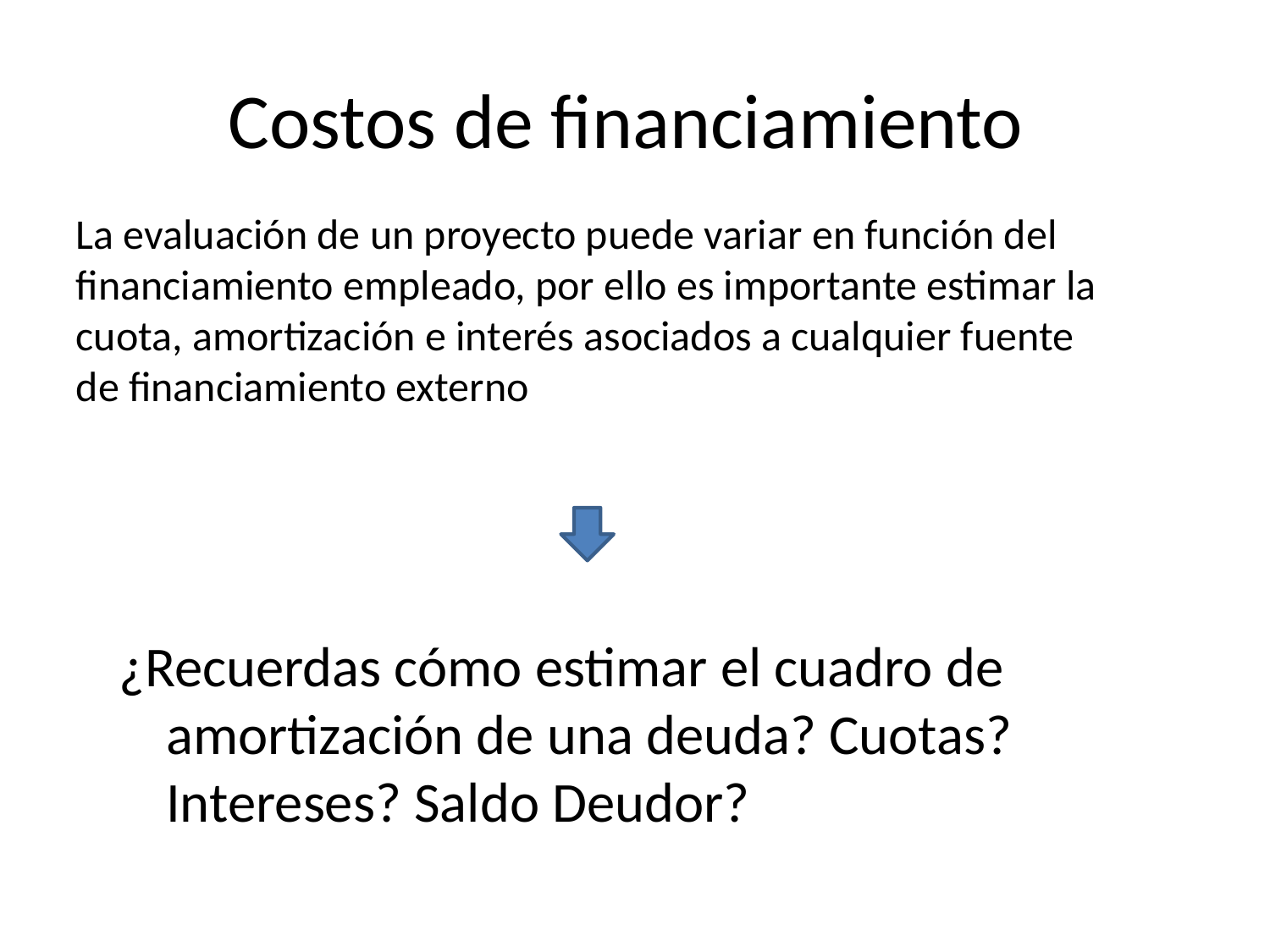

# Costos de financiamiento
La evaluación de un proyecto puede variar en función del financiamiento empleado, por ello es importante estimar la cuota, amortización e interés asociados a cualquier fuente de financiamiento externo

¿Recuerdas cómo estimar el cuadro de amortización de una deuda? Cuotas? Intereses? Saldo Deudor?